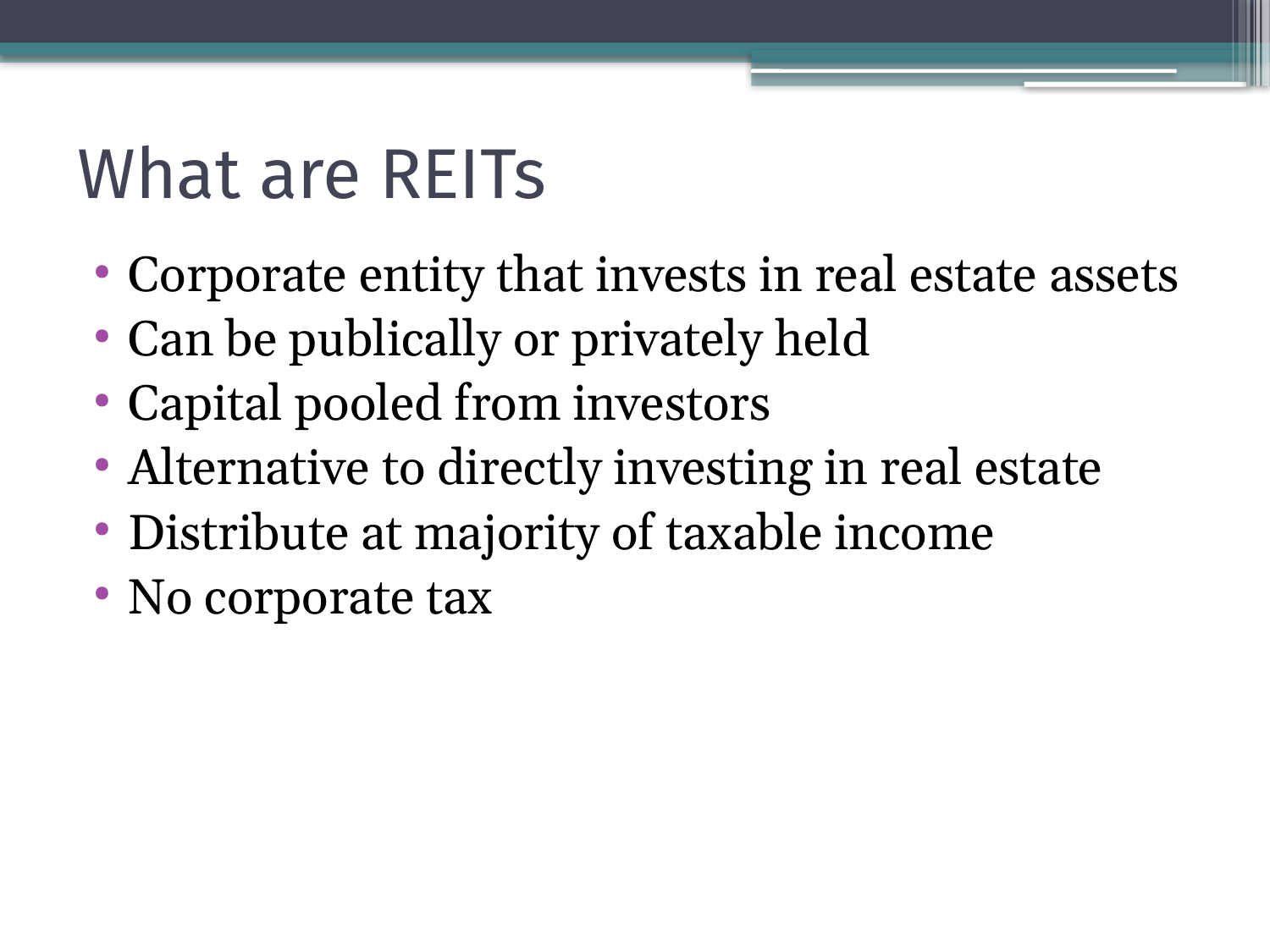

# What are REITs
Corporate entity that invests in real estate assets
Can be publically or privately held
Capital pooled from investors
Alternative to directly investing in real estate
Distribute at majority of taxable income
No corporate tax